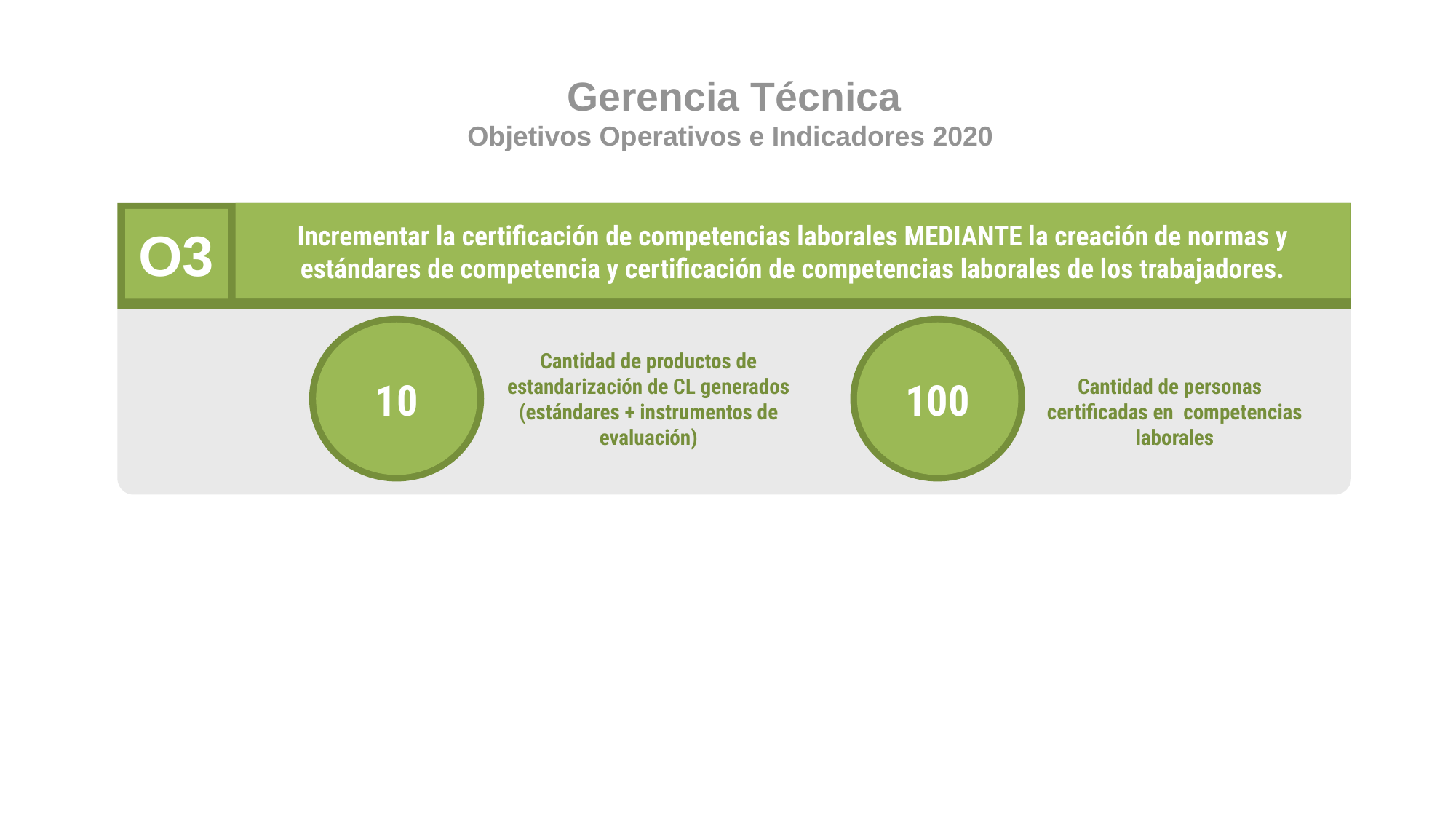

Gerencia Técnica
Objetivos Operativos e Indicadores 2020
Incrementar la certificación de competencias laborales MEDIANTE la creación de normas y estándares de competencia y certificación de competencias laborales de los trabajadores.

O3

10

100
Cantidad de productos de estandarización de CL generados (estándares + instrumentos de evaluación)
Cantidad de personas
certificadas en  competencias laborales